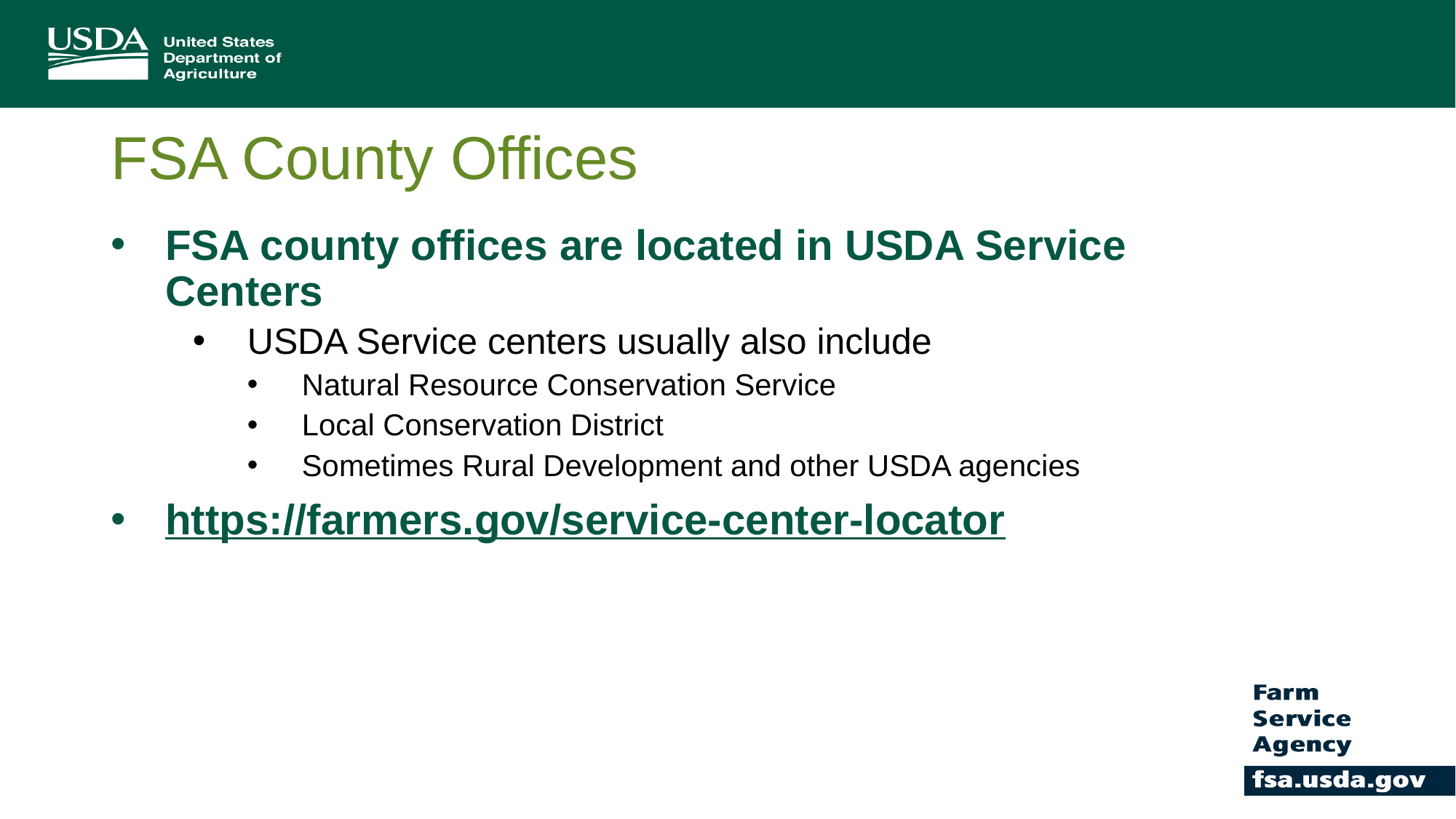

# FSA County Offices
FSA county offices are located in USDA Service Centers
USDA Service centers usually also include
Natural Resource Conservation Service
Local Conservation District
Sometimes Rural Development and other USDA agencies
https://farmers.gov/service-center-locator